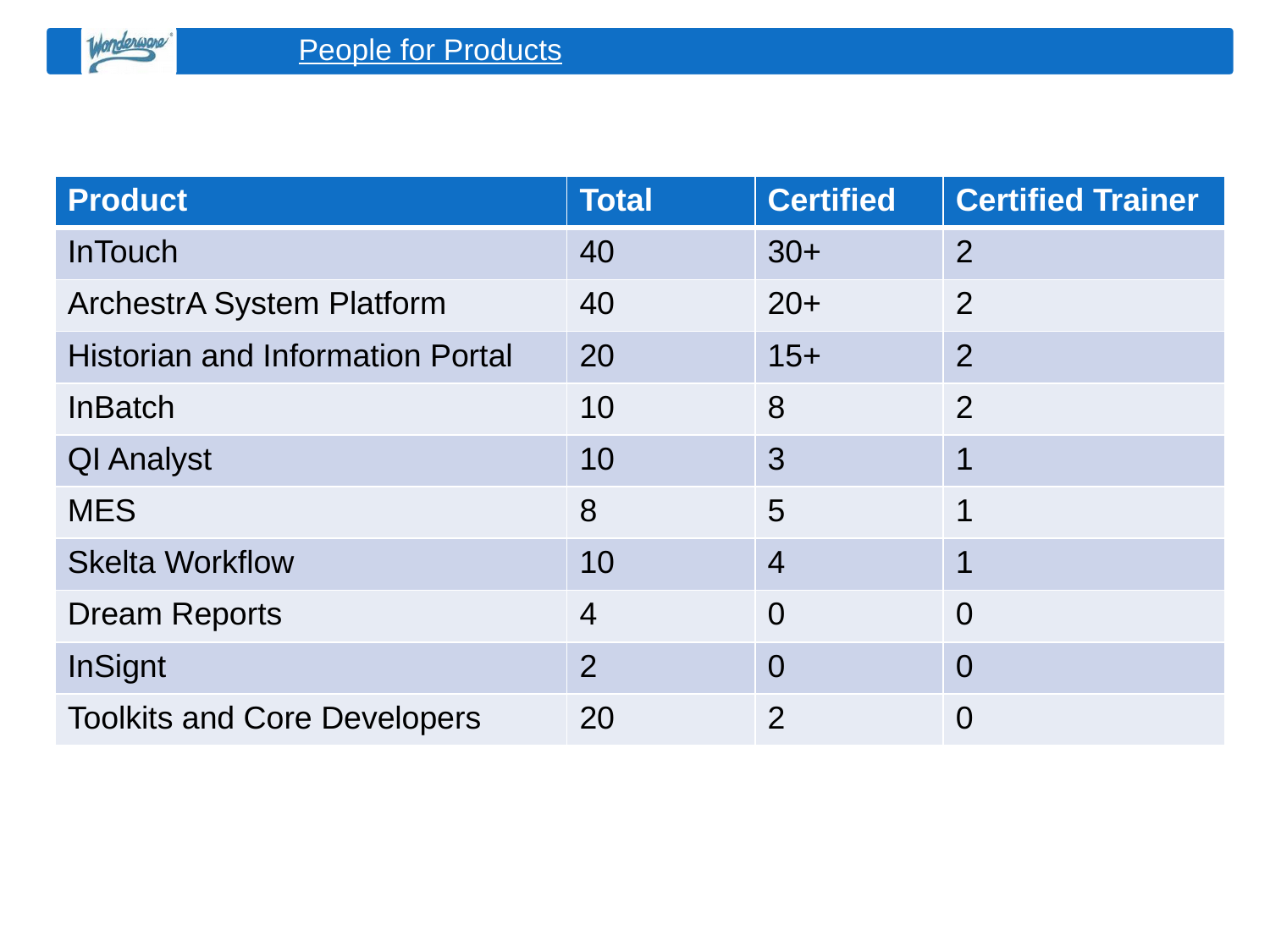

People for Products
| Product | Total | Certified | Certified Trainer |
| --- | --- | --- | --- |
| InTouch | 40 | 30+ | 2 |
| ArchestrA System Platform | 40 | 20+ | 2 |
| Historian and Information Portal | 20 | 15+ | 2 |
| InBatch | 10 | 8 | 2 |
| QI Analyst | 10 | 3 | 1 |
| MES | 8 | 5 | 1 |
| Skelta Workflow | 10 | 4 | 1 |
| Dream Reports | 4 | 0 | 0 |
| InSignt | 2 | 0 | 0 |
| Toolkits and Core Developers | 20 | 2 | 0 |